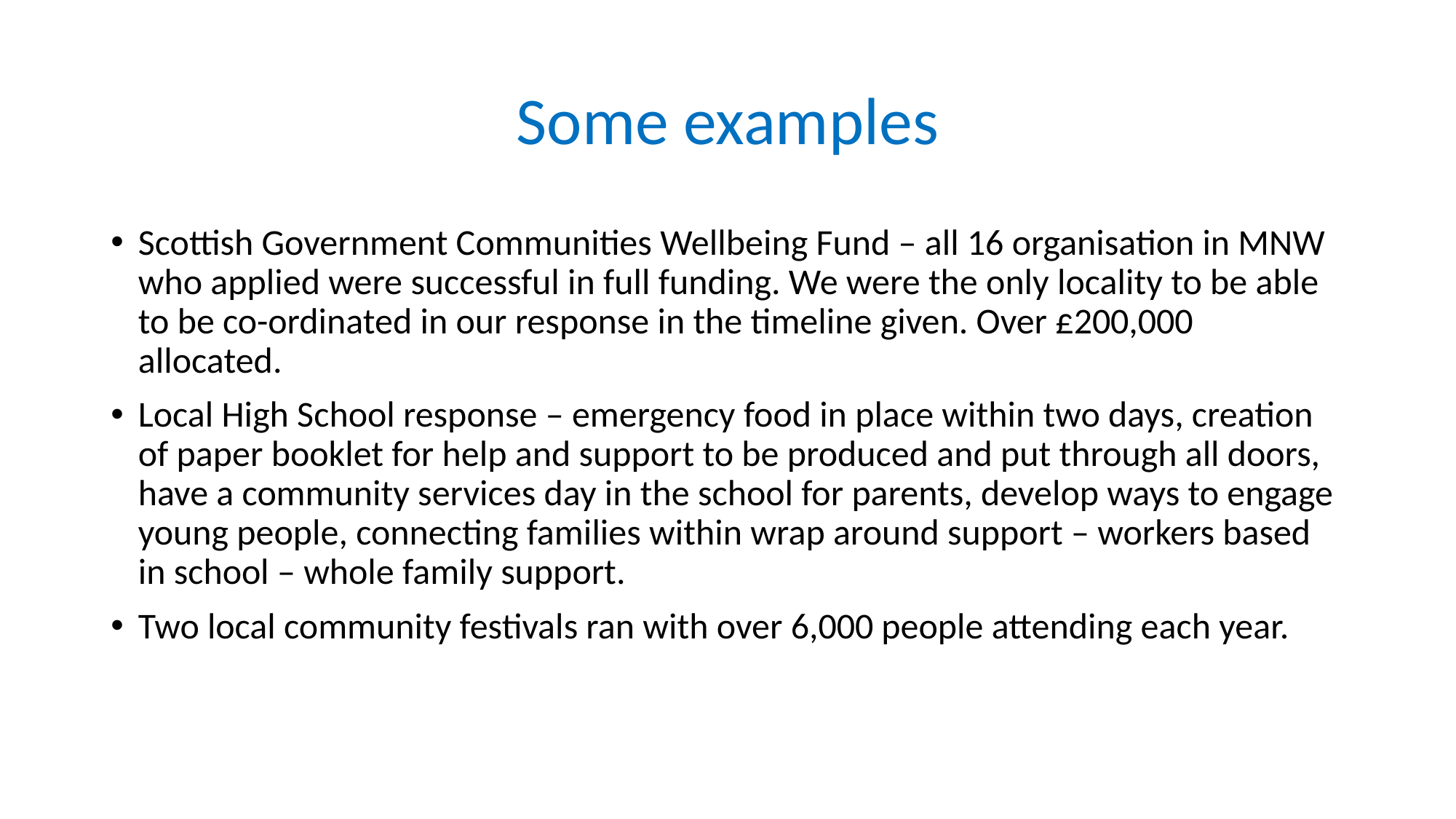

# Some examples
Scottish Government Communities Wellbeing Fund – all 16 organisation in MNW who applied were successful in full funding. We were the only locality to be able to be co-ordinated in our response in the timeline given. Over £200,000 allocated.
Local High School response – emergency food in place within two days, creation of paper booklet for help and support to be produced and put through all doors, have a community services day in the school for parents, develop ways to engage young people, connecting families within wrap around support – workers based in school – whole family support.
Two local community festivals ran with over 6,000 people attending each year.